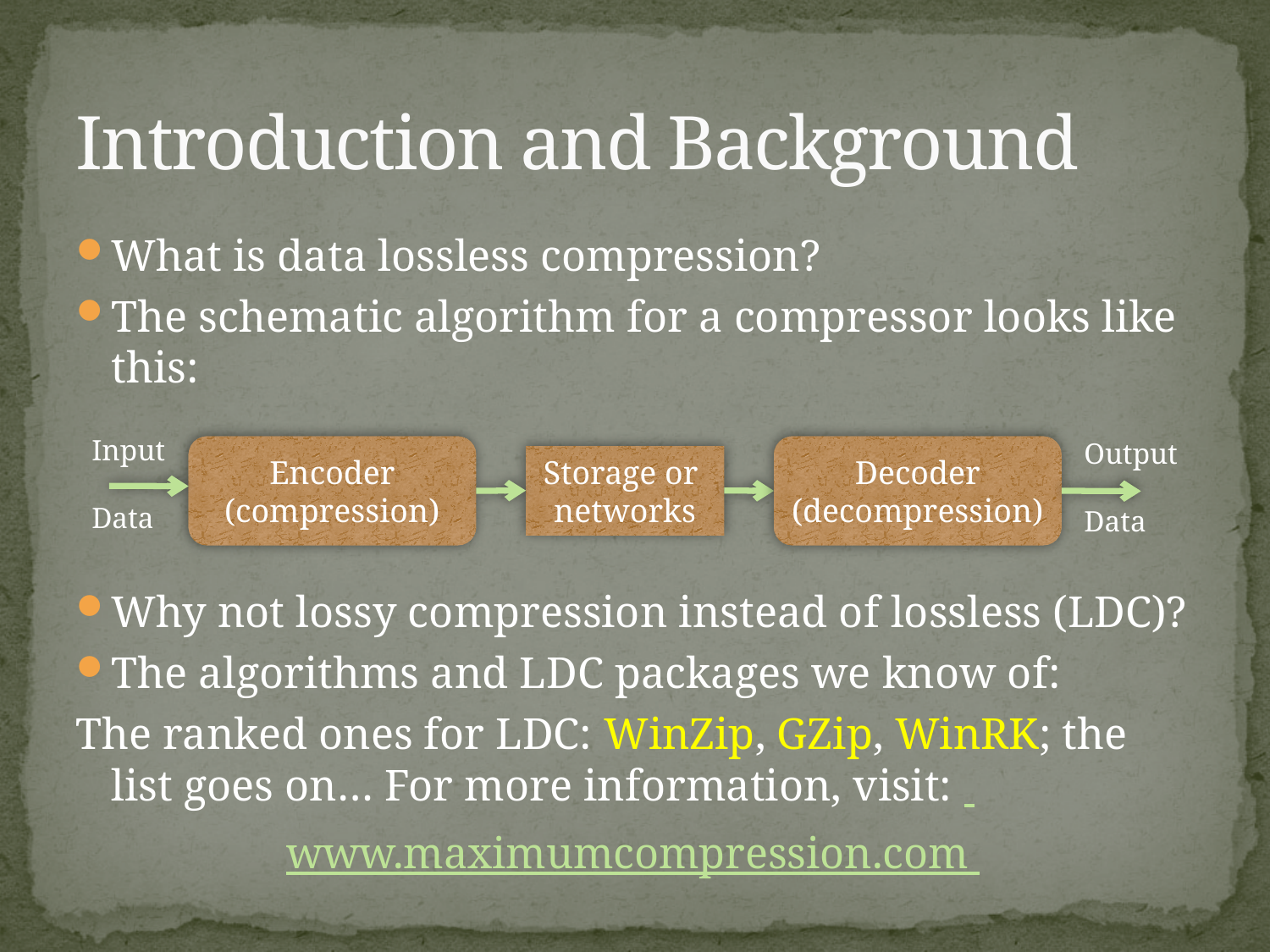

# Introduction and Background
What is data lossless compression?
The schematic algorithm for a compressor looks like this:

Why not lossy compression instead of lossless (LDC)?
The algorithms and LDC packages we know of:
The ranked ones for LDC: WinZip, GZip, WinRK; the list goes on… For more information, visit:
www.maximumcompression.com

Input

Data
Output

Data
Decoder
(decompression)
Encoder
(compression)
Storage or
networks